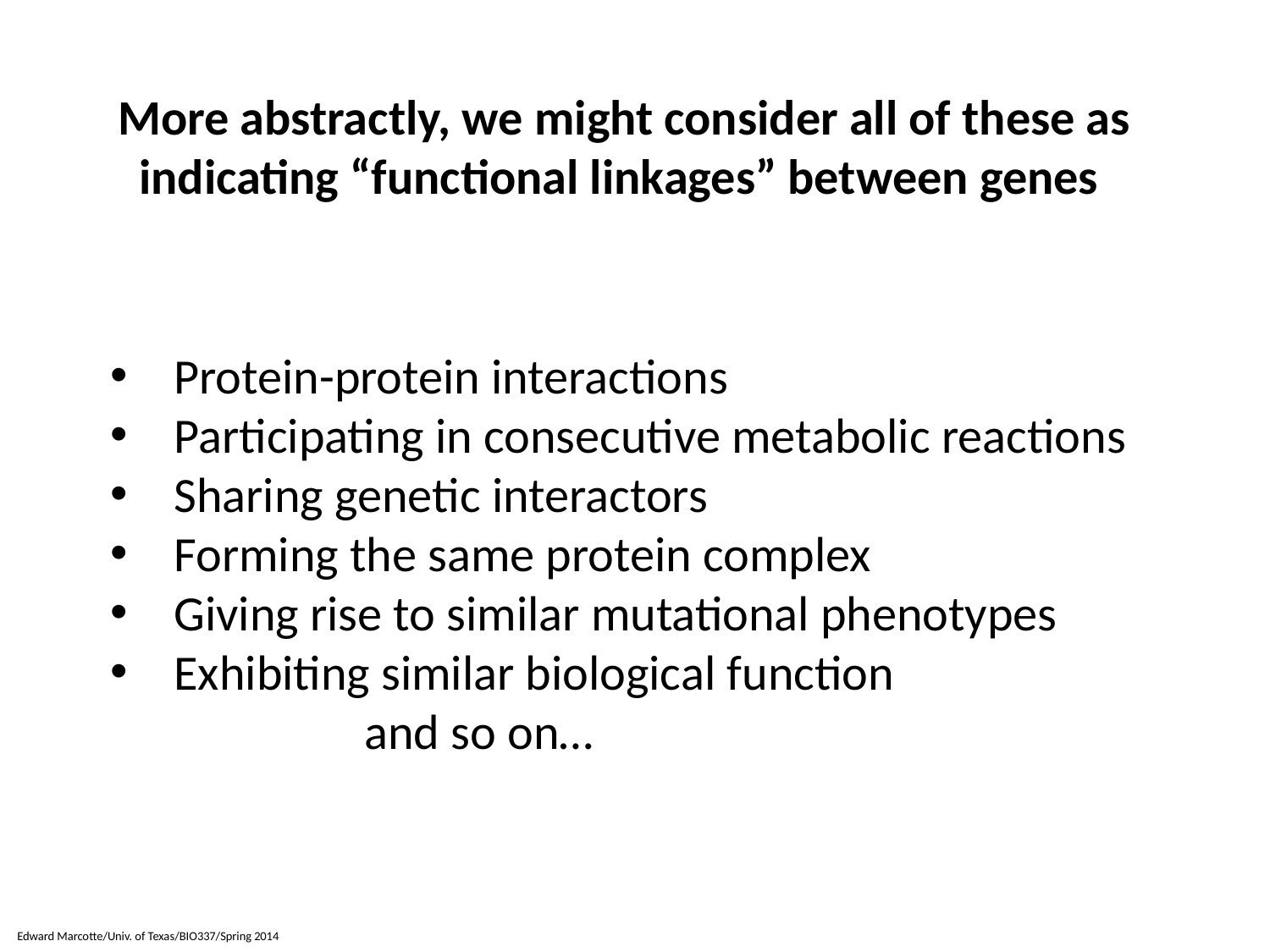

More abstractly, we might consider all of these as indicating “functional linkages” between genes

Protein-protein interactions
Participating in consecutive metabolic reactions
Sharing genetic interactors
Forming the same protein complex
Giving rise to similar mutational phenotypes
Exhibiting similar biological function
	and so on…
Edward Marcotte/Univ. of Texas/BIO337/Spring 2014